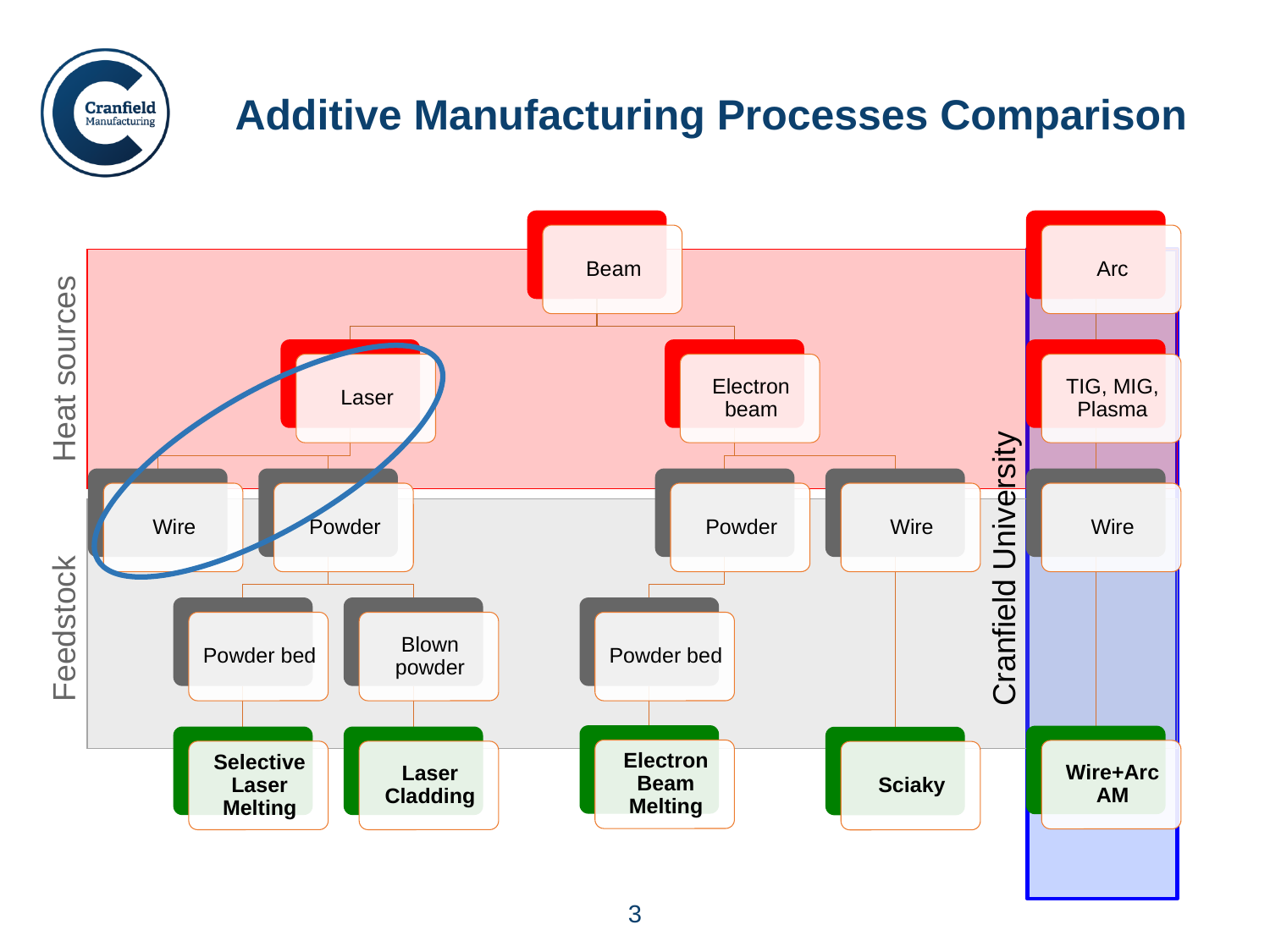

# Additive Manufacturing Processes Comparison
Beam
Laser
Wire
Powder
Powder bed
Selective Laser Melting
Blown powder
Laser Cladding
Electron beam
Powder
Powder bed
Electron Beam Melting
Wire
Sciaky
Arc
TIG, MIG, Plasma
Wire
Wire+Arc AM

Heat sources

Cranfield University

Feedstock